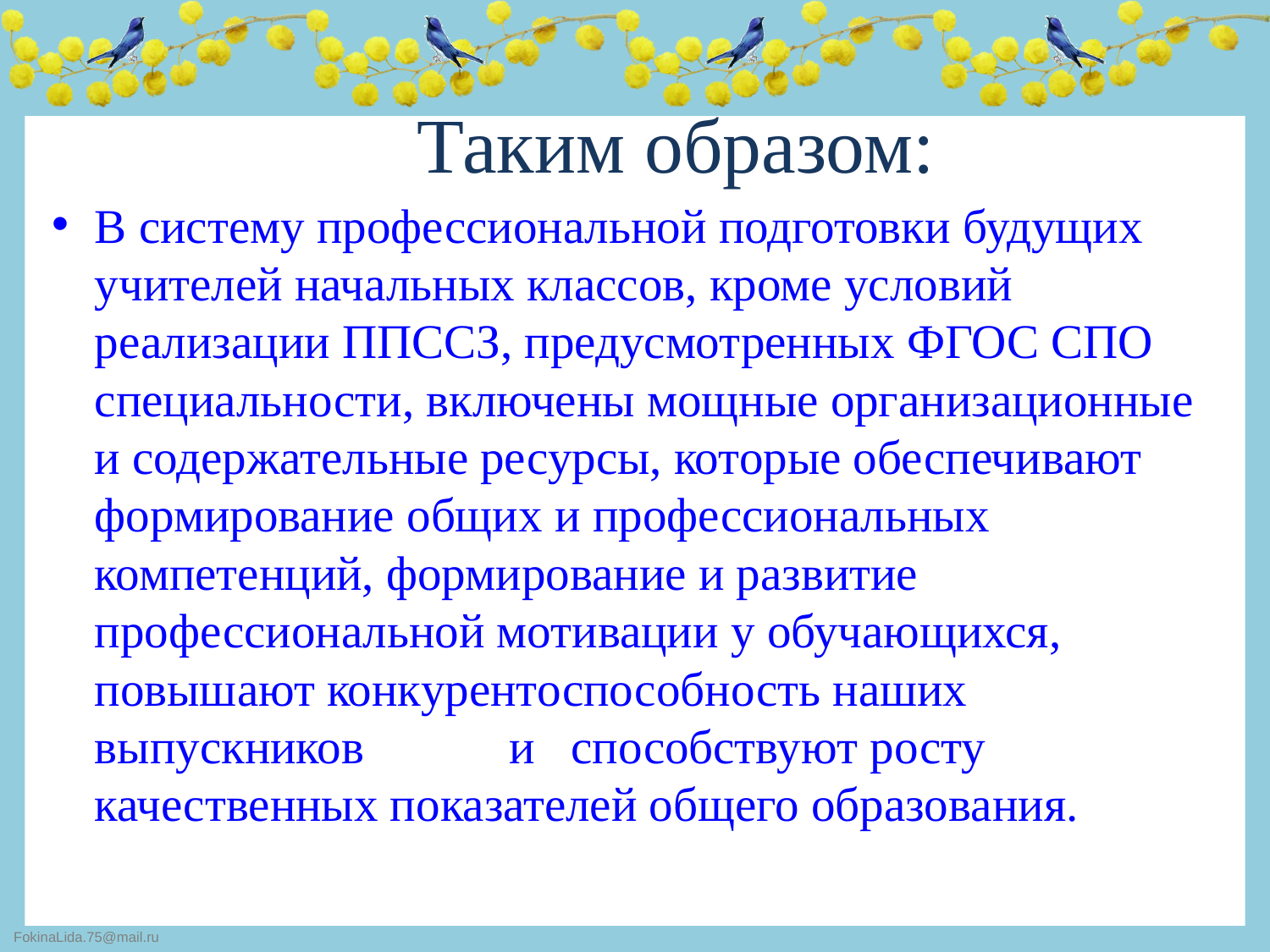

# Таким образом:
В систему профессиональной подготовки будущих учителей начальных классов, кроме условий реализации ППССЗ, предусмотренных ФГОС СПО специальности, включены мощные организационные и содержательные ресурсы, которые обеспечивают формирование общих и профессиональных компетенций, формирование и развитие профессиональной мотивации у обучающихся, повышают конкурентоспособность наших выпускников            и   способствуют росту качественных показателей общего образования.